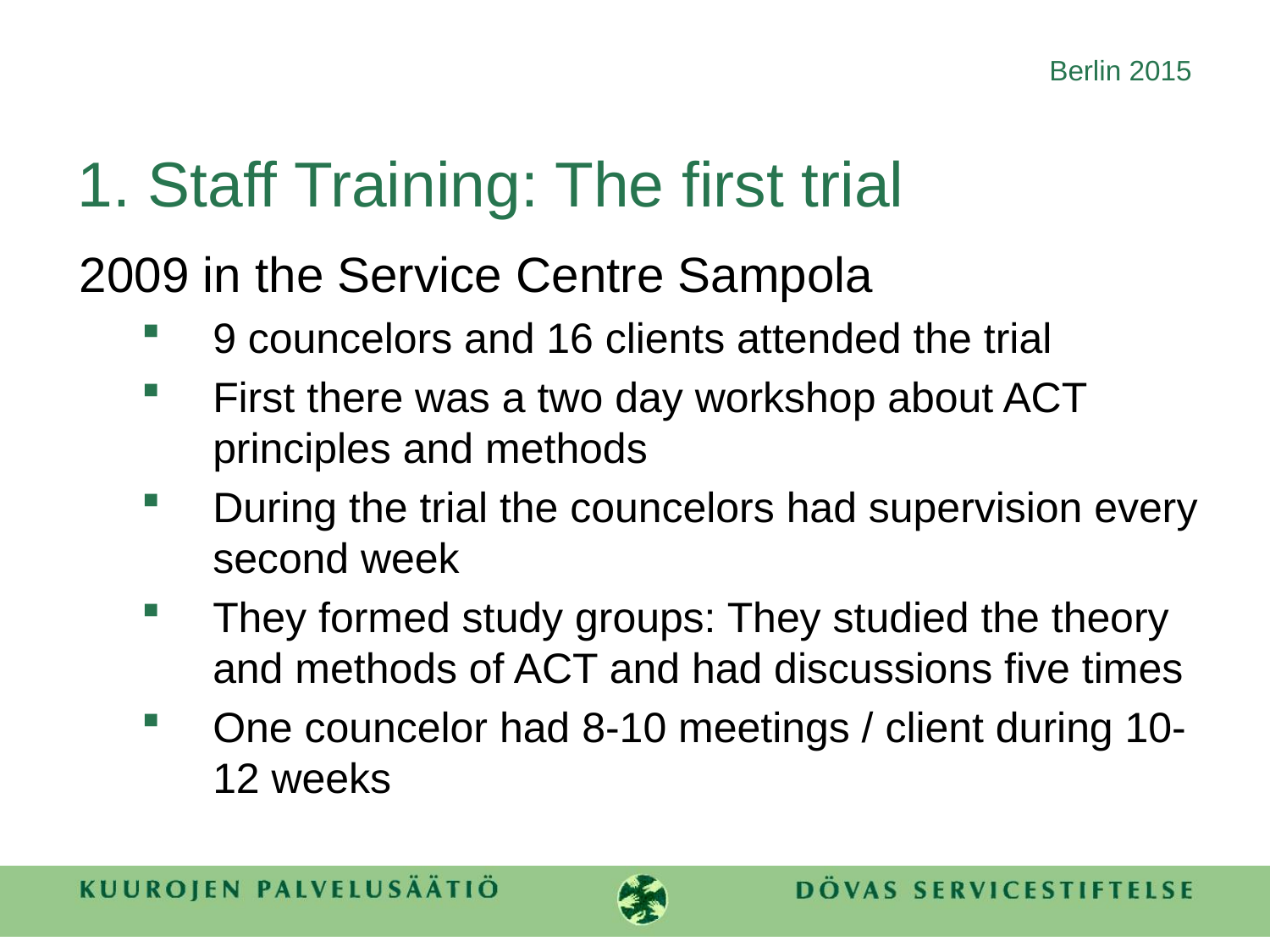

Berlin 2015
# 1. Staff Training: The first trial
2009 in the Service Centre Sampola
9 councelors and 16 clients attended the trial
First there was a two day workshop about ACT principles and methods
During the trial the councelors had supervision every second week
They formed study groups: They studied the theory and methods of ACT and had discussions five times
One councelor had 8-10 meetings / client during 10-12 weeks